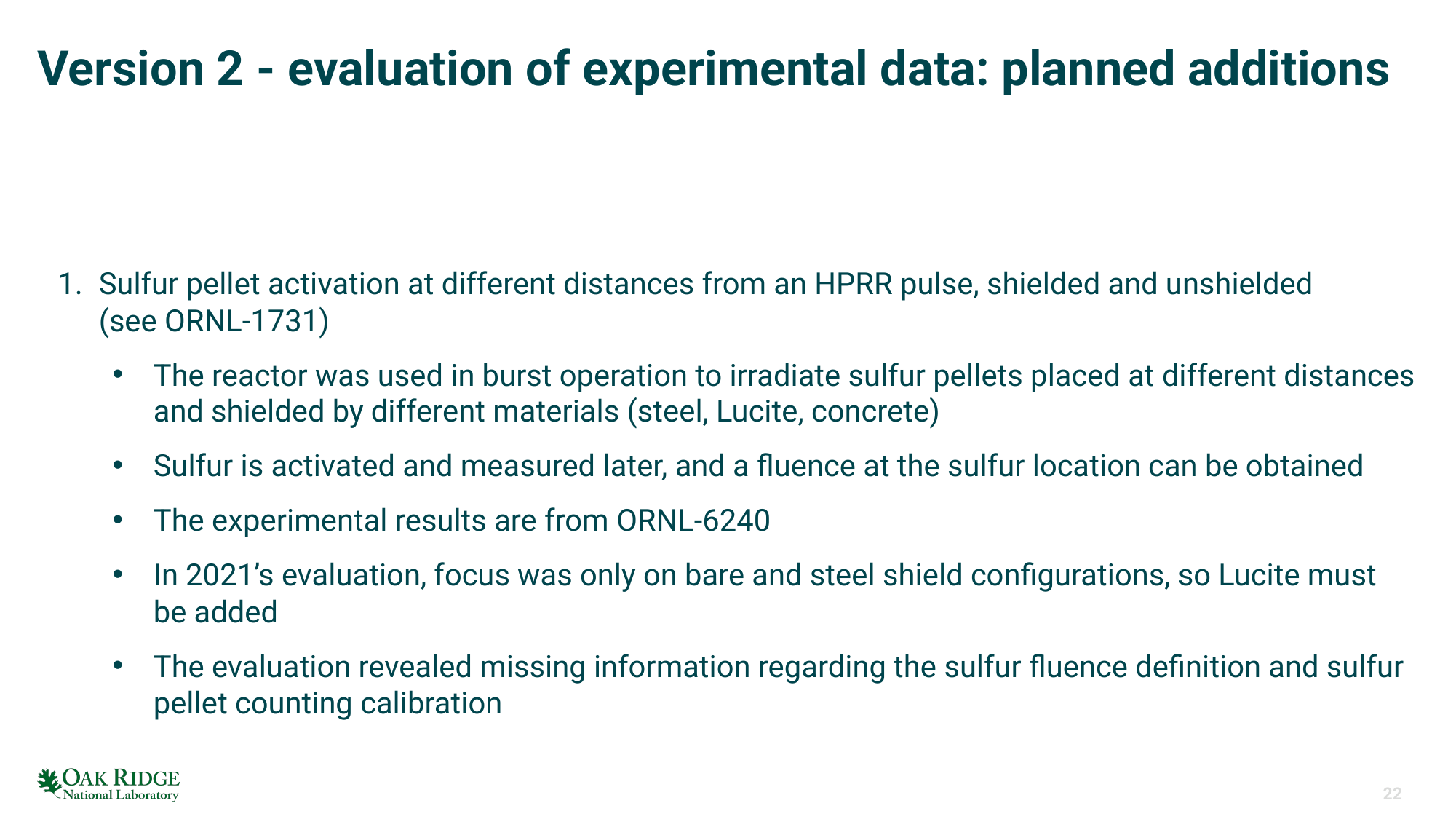

# Version 2 - evaluation of experimental data: planned additions

Sulfur pellet activation at different distances from an HPRR pulse, shielded and unshielded
(see ORNL-1731)
The reactor was used in burst operation to irradiate sulfur pellets placed at different distances and shielded by different materials (steel, Lucite, concrete)
Sulfur is activated and measured later, and a fluence at the sulfur location can be obtained
The experimental results are from ORNL-6240
In 2021’s evaluation, focus was only on bare and steel shield configurations, so Lucite must be added
The evaluation revealed missing information regarding the sulfur fluence definition and sulfur pellet counting calibration